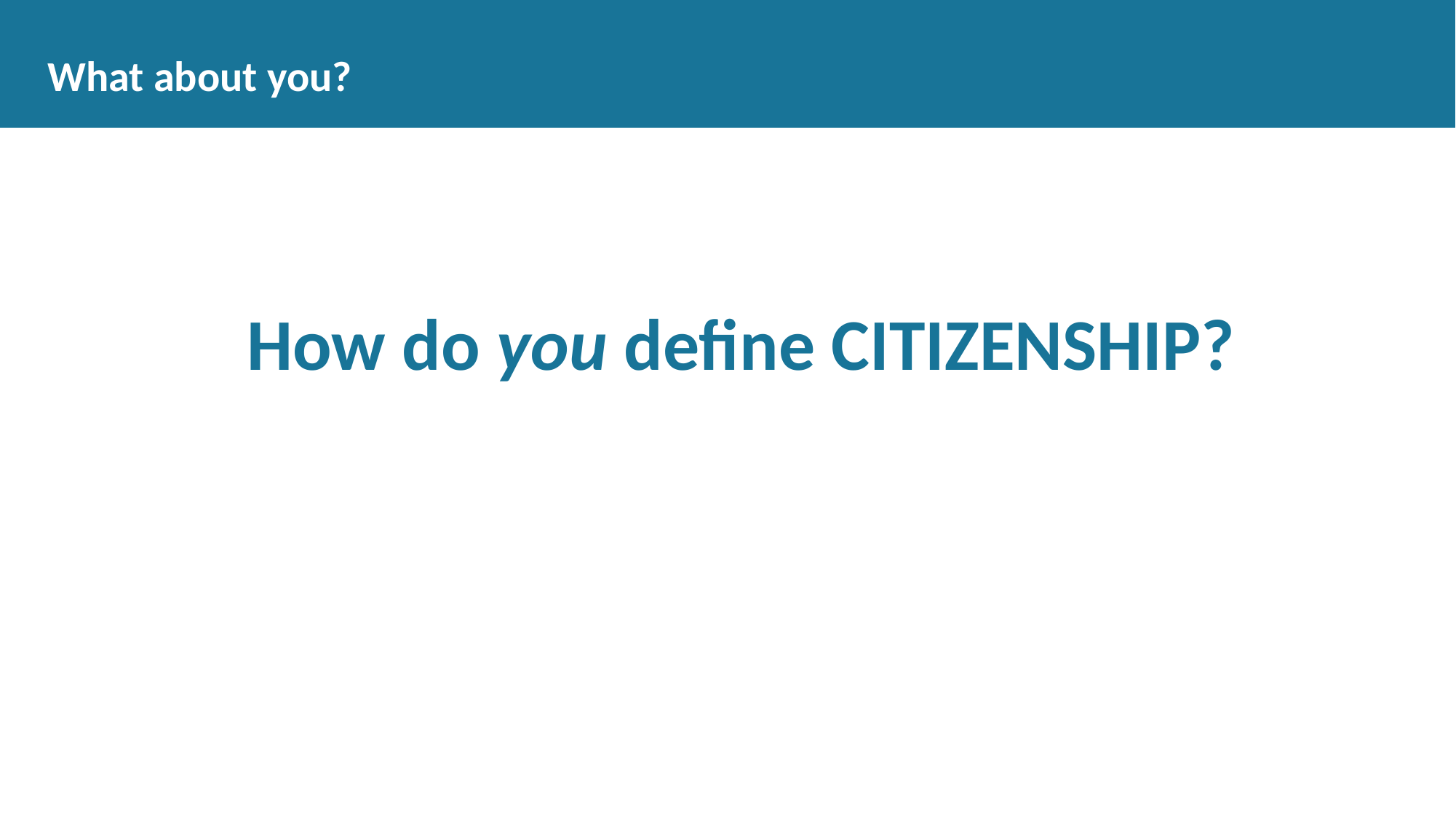

# What about you?

How do you define CITIZENSHIP?